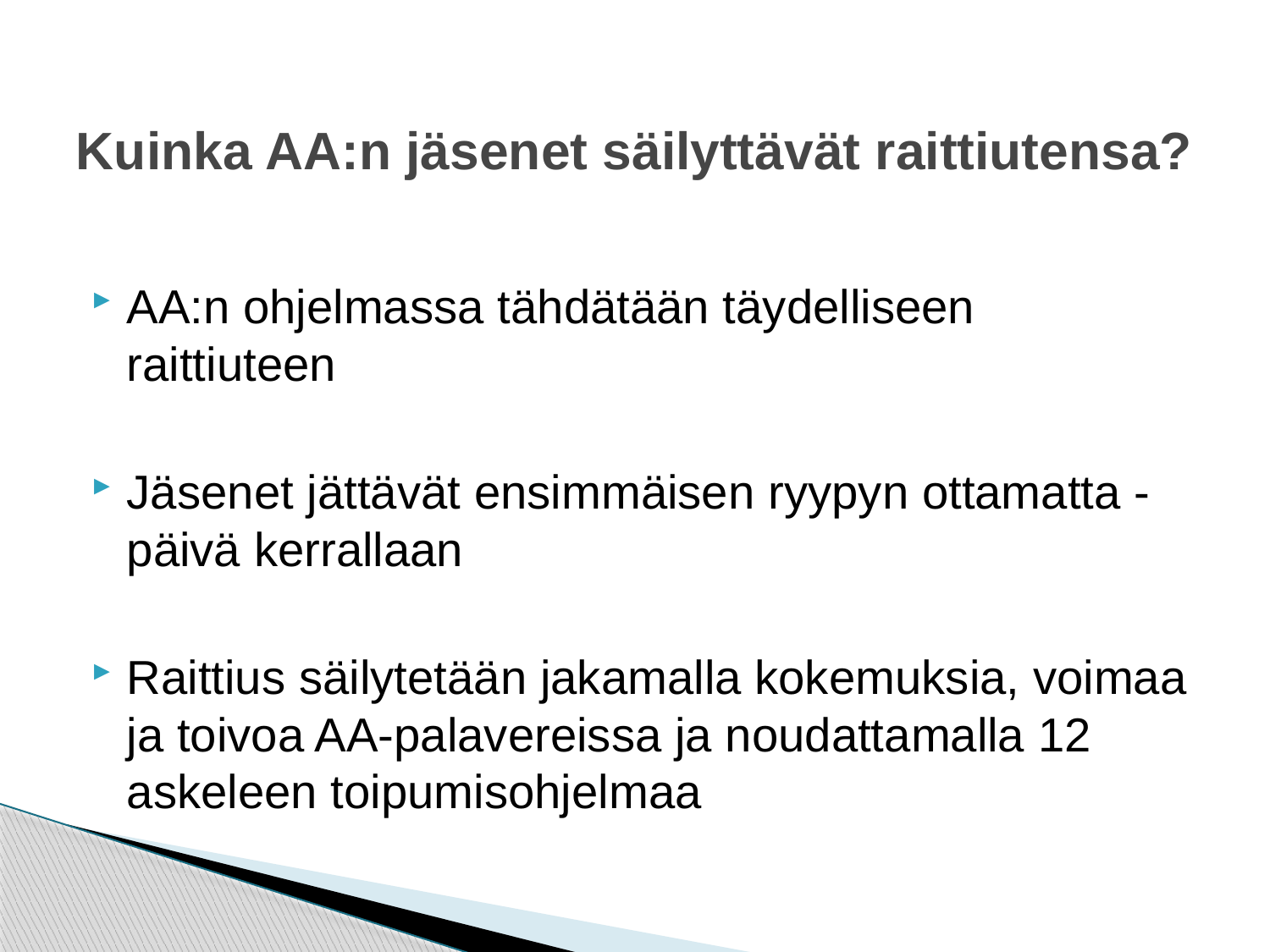

# Kuinka AA:n jäsenet säilyttävät raittiutensa?

AA:n ohjelmassa tähdätään täydelliseen raittiuteen

Jäsenet jättävät ensimmäisen ryypyn ottamatta - päivä kerrallaan

Raittius säilytetään jakamalla kokemuksia, voimaa ja toivoa AA-palavereissa ja noudattamalla 12 askeleen toipumisohjelmaa